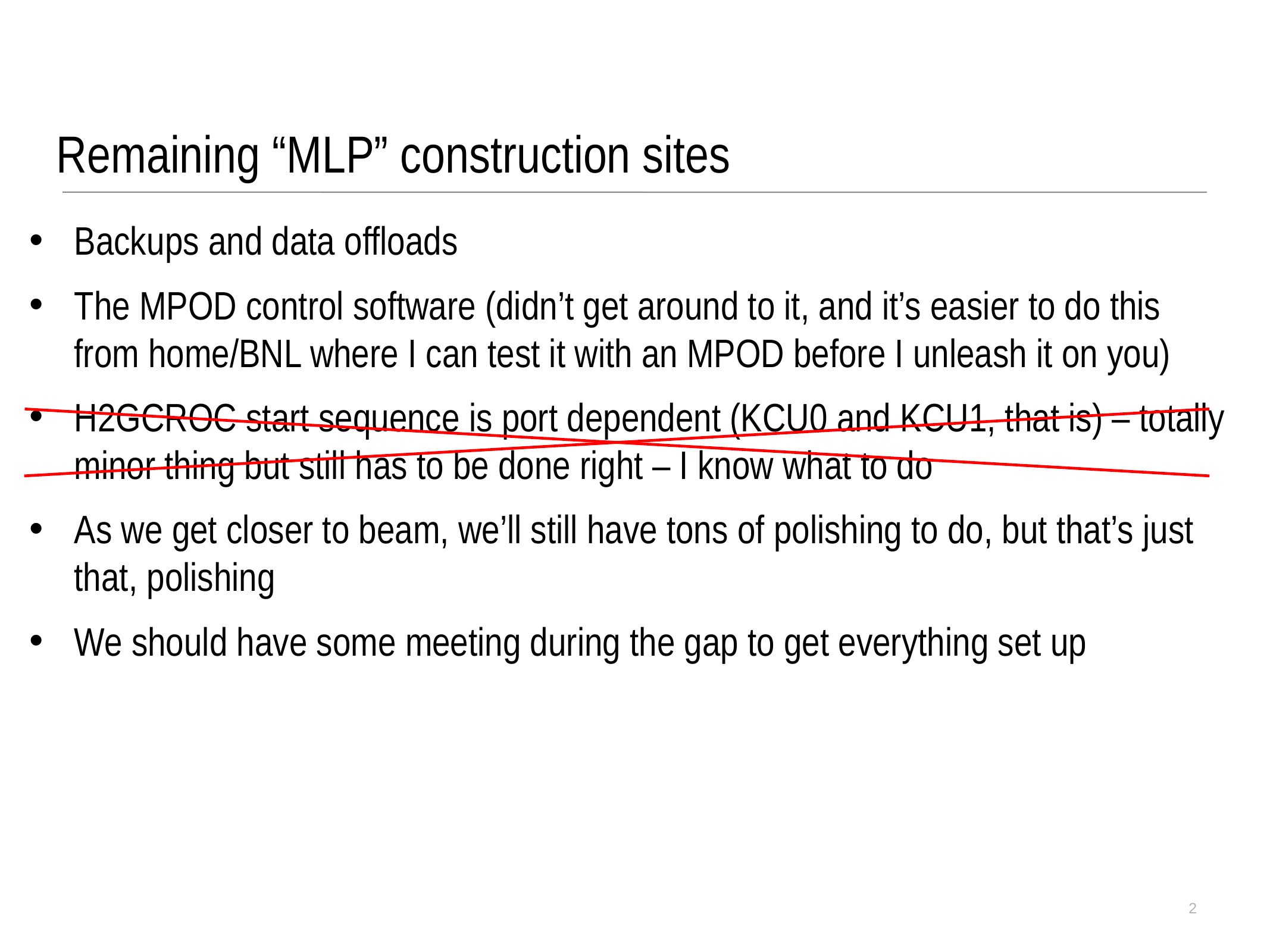

Remaining “MLP” construction sites
Backups and data offloads
The MPOD control software (didn’t get around to it, and it’s easier to do this from home/BNL where I can test it with an MPOD before I unleash it on you)
H2GCROC start sequence is port dependent (KCU0 and KCU1, that is) – totally minor thing but still has to be done right – I know what to do
As we get closer to beam, we’ll still have tons of polishing to do, but that’s just that, polishing
We should have some meeting during the gap to get everything set up

2